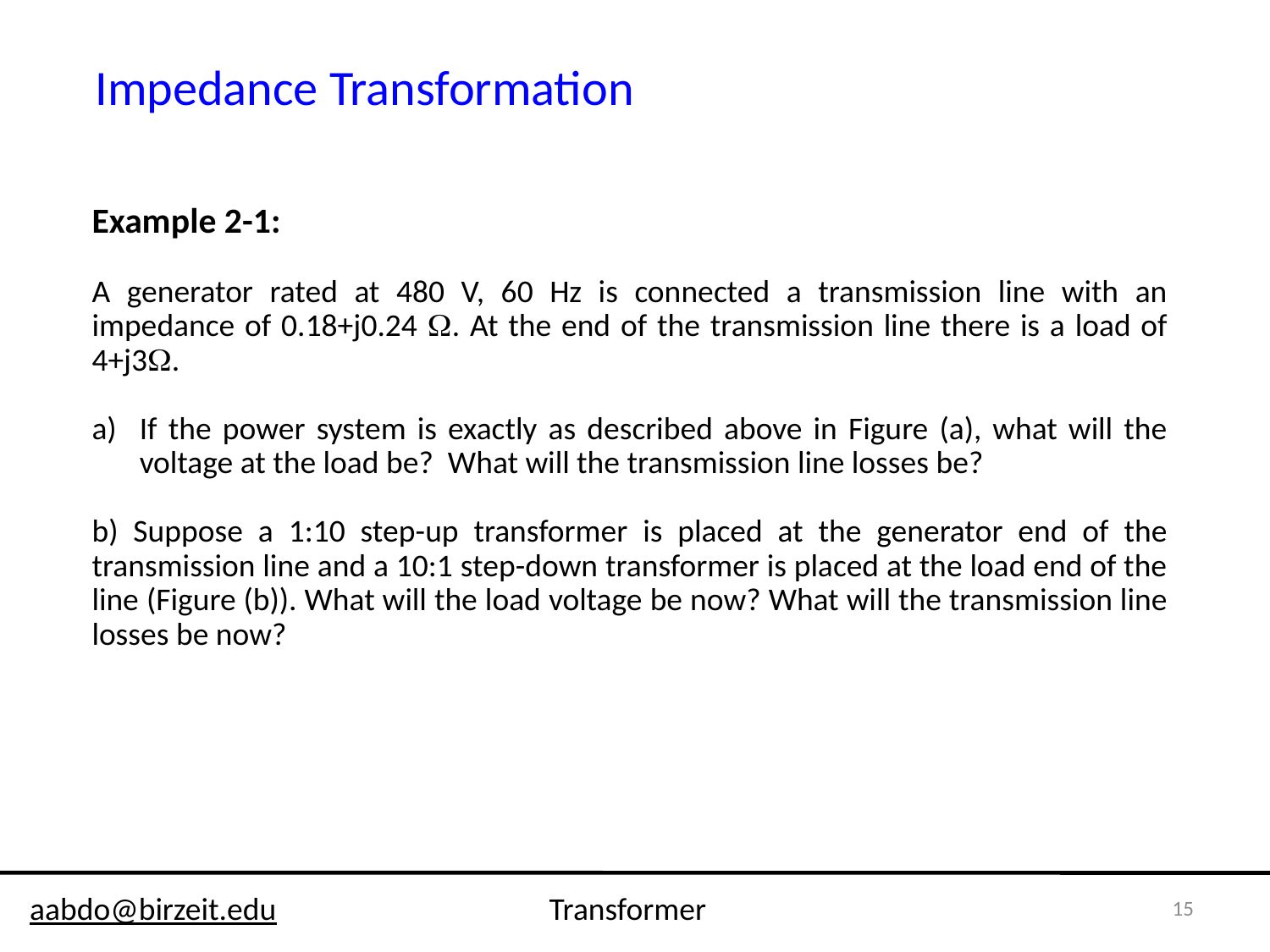

Impedance Transformation
Example 2-1:

A generator rated at 480 V, 60 Hz is connected a transmission line with an impedance of 0.18+j0.24 Ω. At the end of the transmission line there is a load of 4+j3Ω.

If the power system is exactly as described above in Figure (a), what will the voltage at the load be?  What will the transmission line losses be?

b) Suppose a 1:10 step-up transformer is placed at the generator end of the transmission line and a 10:1 step-down transformer is placed at the load end of the line (Figure (b)). What will the load voltage be now? What will the transmission line losses be now?
15
aabdo@birzeit.edu                                      Transformer